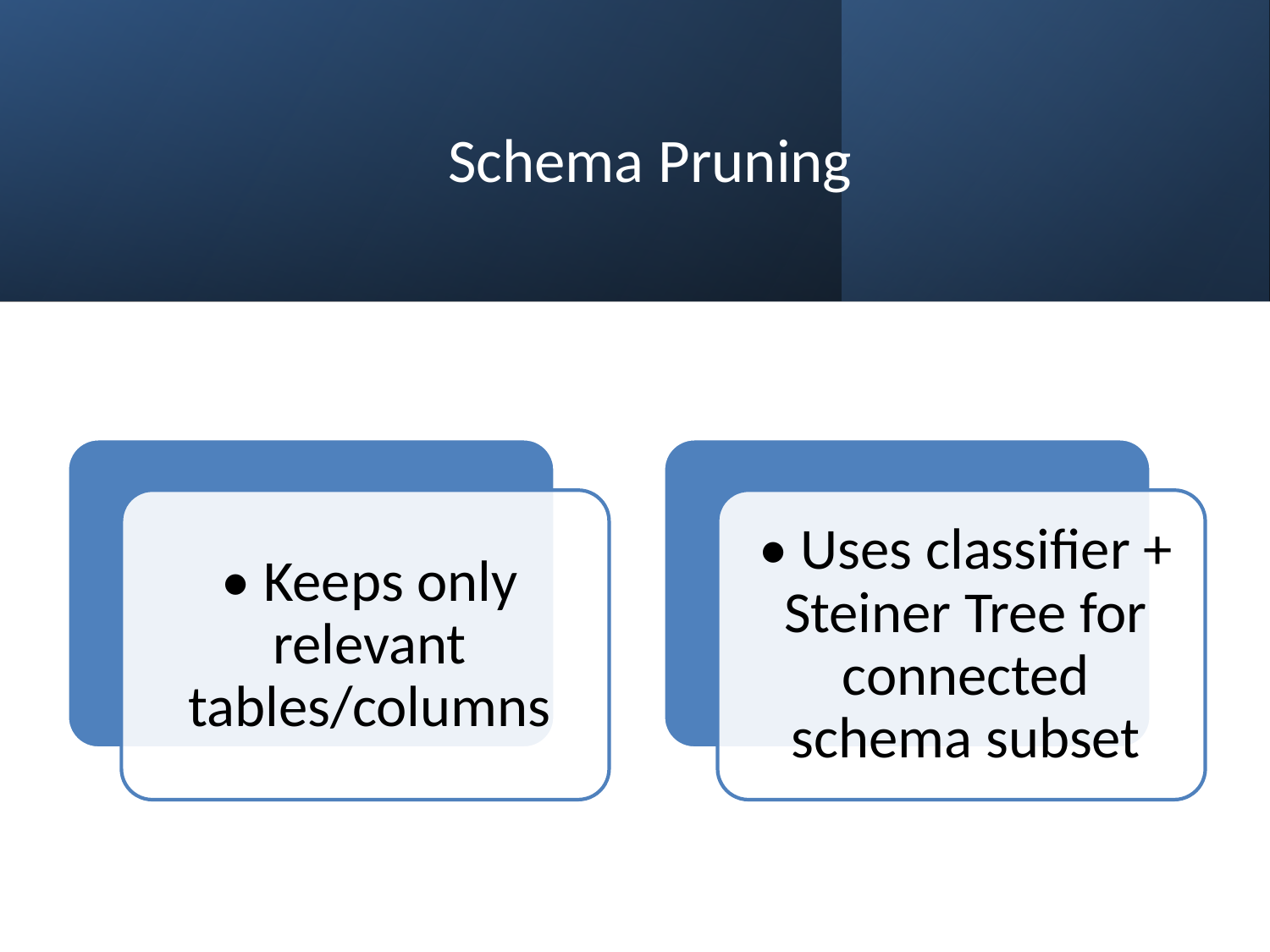

# Schema Pruning
• Keeps only relevant tables/columns
• Uses classifier + Steiner Tree for connected schema subset